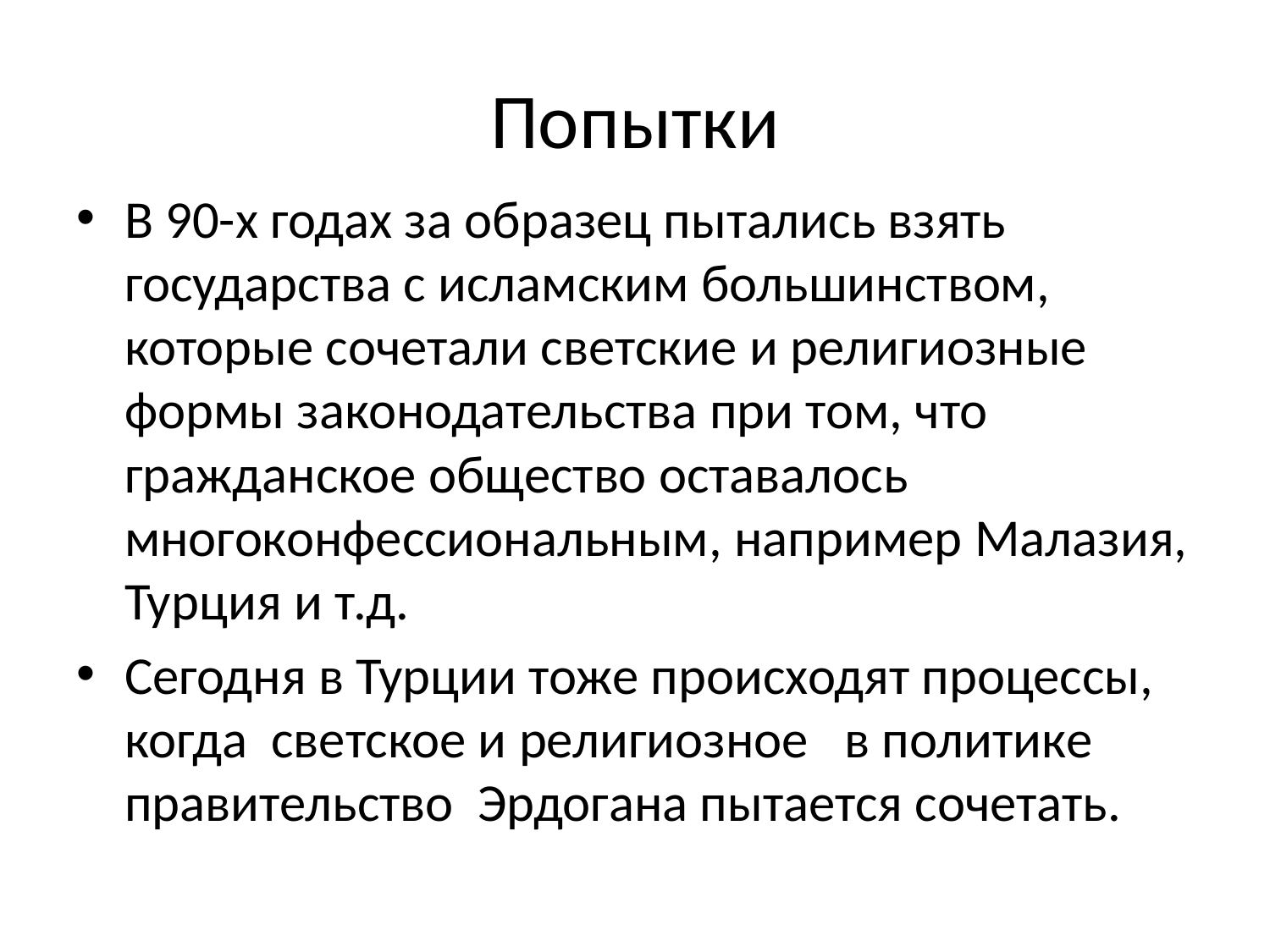

# Попытки
В 90-х годах за образец пытались взять государства с исламским большинством, которые сочетали светские и религиозные формы законодательства при том, что гражданское общество оставалось многоконфессиональным, например Малазия, Турция и т.д.
Сегодня в Турции тоже происходят процессы, когда  светское и религиозное   в политике правительство  Эрдогана пытается сочетать.